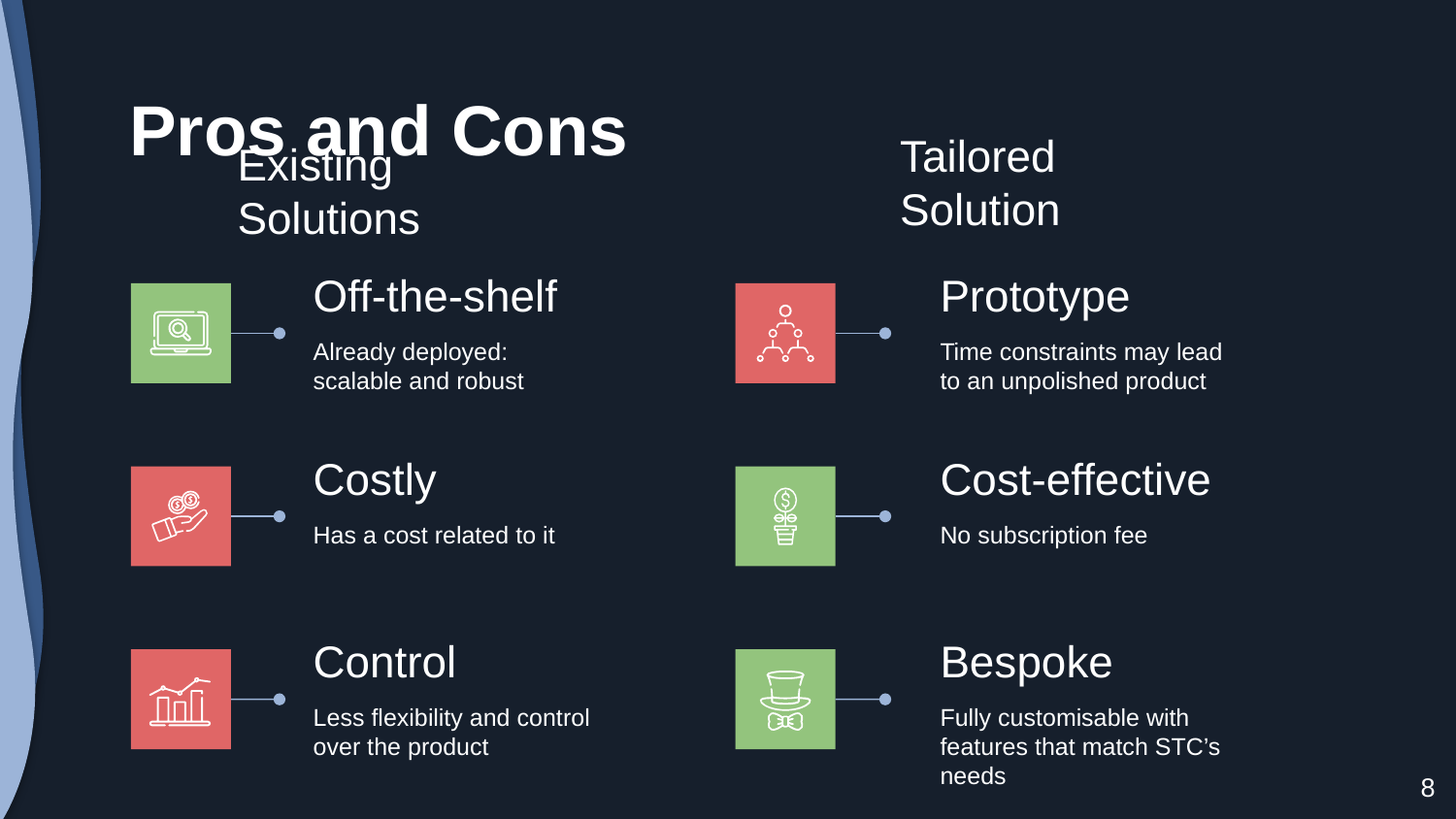

Pros and Cons
Tailored Solution
Existing Solutions
Off-the-shelf
Prototype

Already deployed: scalable and robust
Time constraints may lead to an unpolished product
Costly
Cost-effective

Has a cost related to it
No subscription fee
Control
Bespoke

Less flexibility and control over the product
Fully customisable with features that match STC’s needs
8